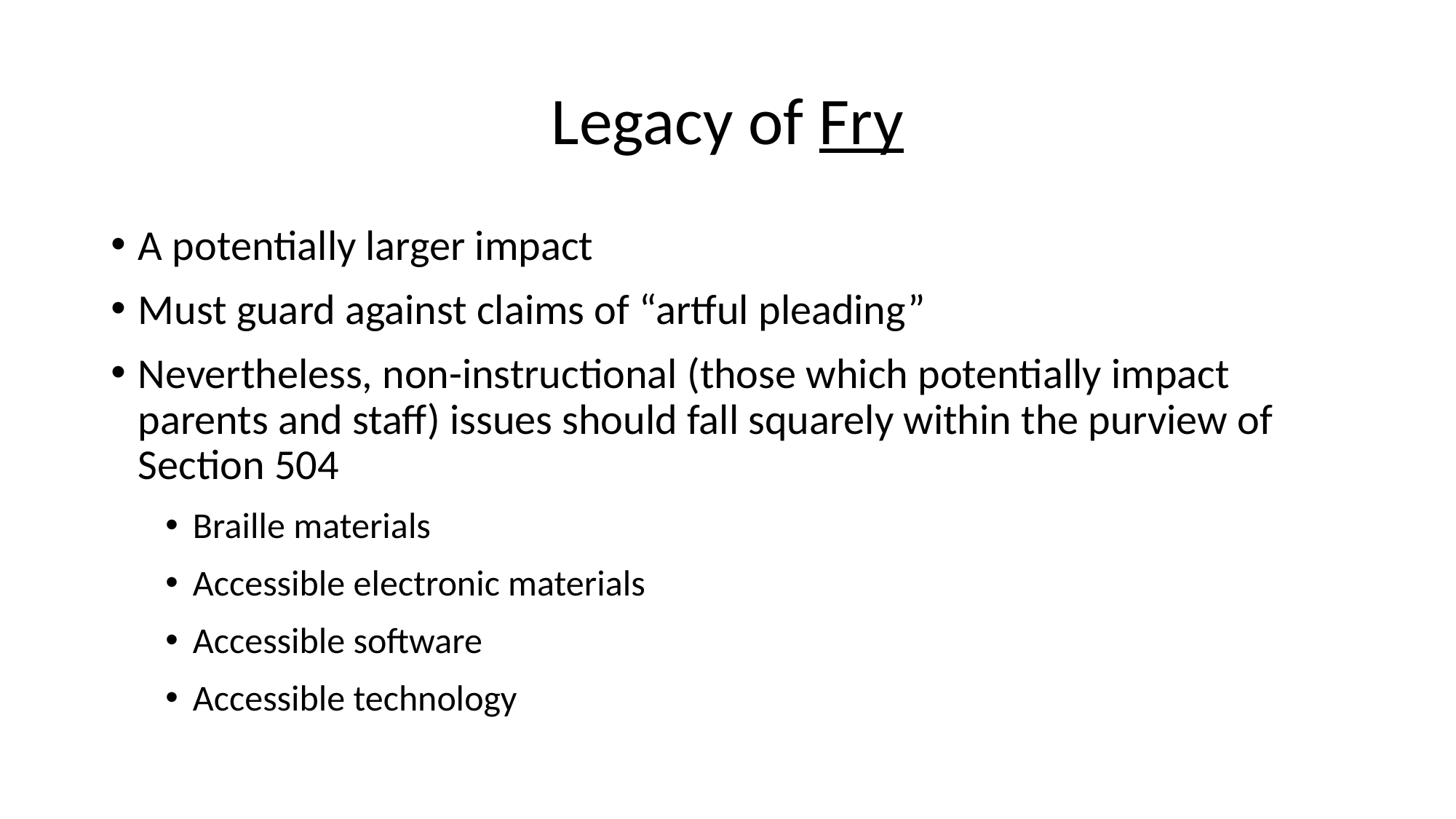

# Legacy of Fry
A potentially larger impact
Must guard against claims of “artful pleading”
Nevertheless, non-instructional (those which potentially impact parents and staff) issues should fall squarely within the purview of Section 504
Braille materials
Accessible electronic materials
Accessible software
Accessible technology